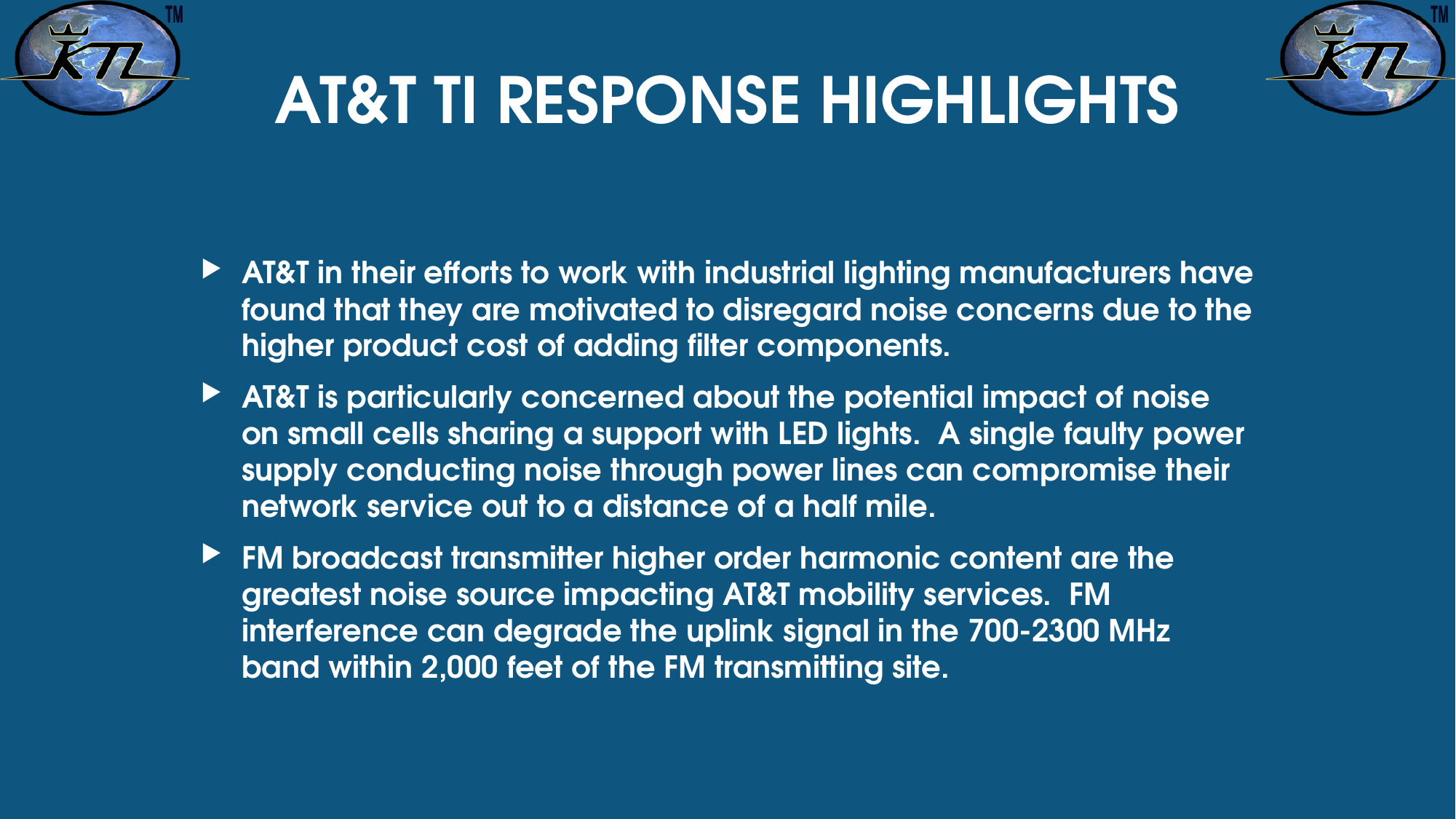

# AT&T TI RESPONSE HIGHLIGHTS
AT&T in their efforts to work with industrial lighting manufacturers have found that they are motivated to disregard noise concerns due to the higher product cost of adding filter components.
AT&T is particularly concerned about the potential impact of noise on small cells sharing a support with LED lights.  A single faulty power supply conducting noise through power lines can compromise their network service out to a distance of a half mile.
FM broadcast transmitter higher order harmonic content are the greatest noise source impacting AT&T mobility services.  FM interference can degrade the uplink signal in the 700-2300 MHz band within 2,000 feet of the FM transmitting site.